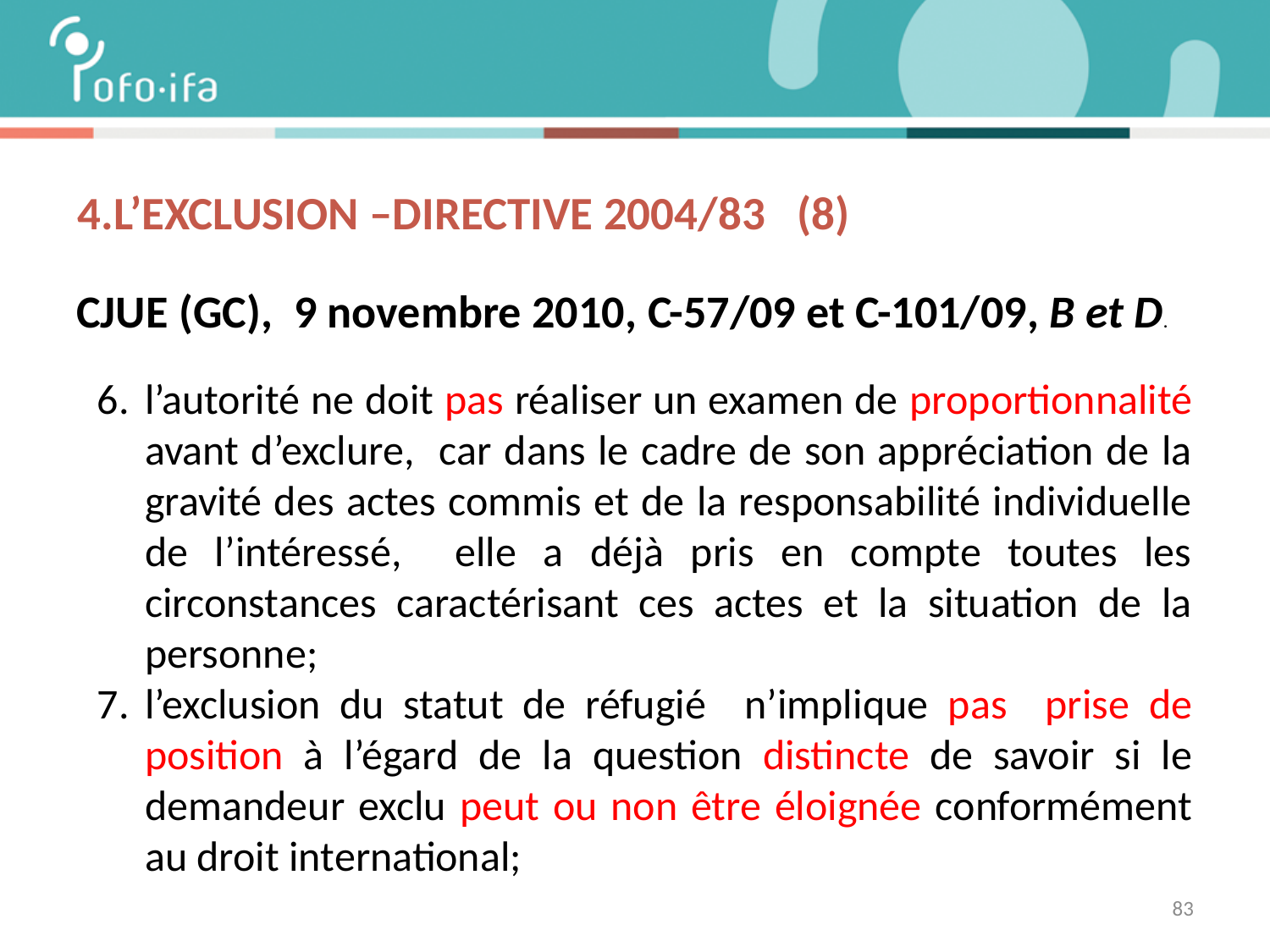

# 4.L’exclusion –DIRECTIVE 2004/83   (8)
CJUE (GC),  9 novembre 2010, C-57/09 et C-101/09, B et D.

l’autorité ne doit pas réaliser un examen de proportionnalité avant d’exclure,  car dans le cadre de son appréciation de la gravité des actes commis et de la responsabilité individuelle de l’intéressé,  elle a déjà pris en compte toutes les circonstances caractérisant ces actes et la situation de la personne;
l’exclusion du statut de réfugié  n’implique pas  prise de position à l’égard de la question distincte de savoir si le demandeur exclu peut ou non être éloignée conformément au droit international;

83